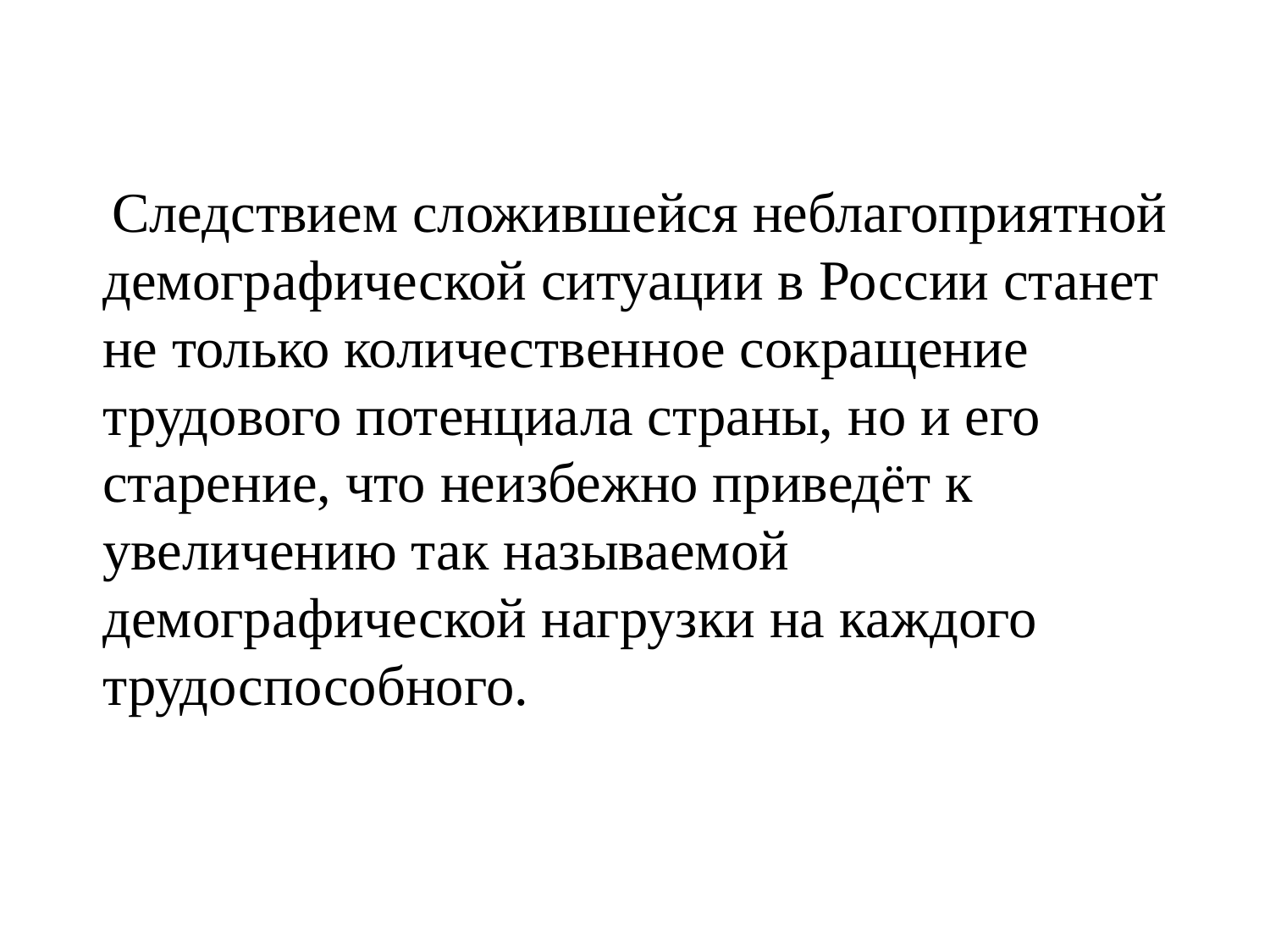

Следствием сложившейся неблагоприятной демографической ситуации в России станет не только количественное сокращение трудового потенциала страны, но и его старение, что неизбежно приведёт к увеличению так называемой демографической нагрузки на каждого трудоспособного.